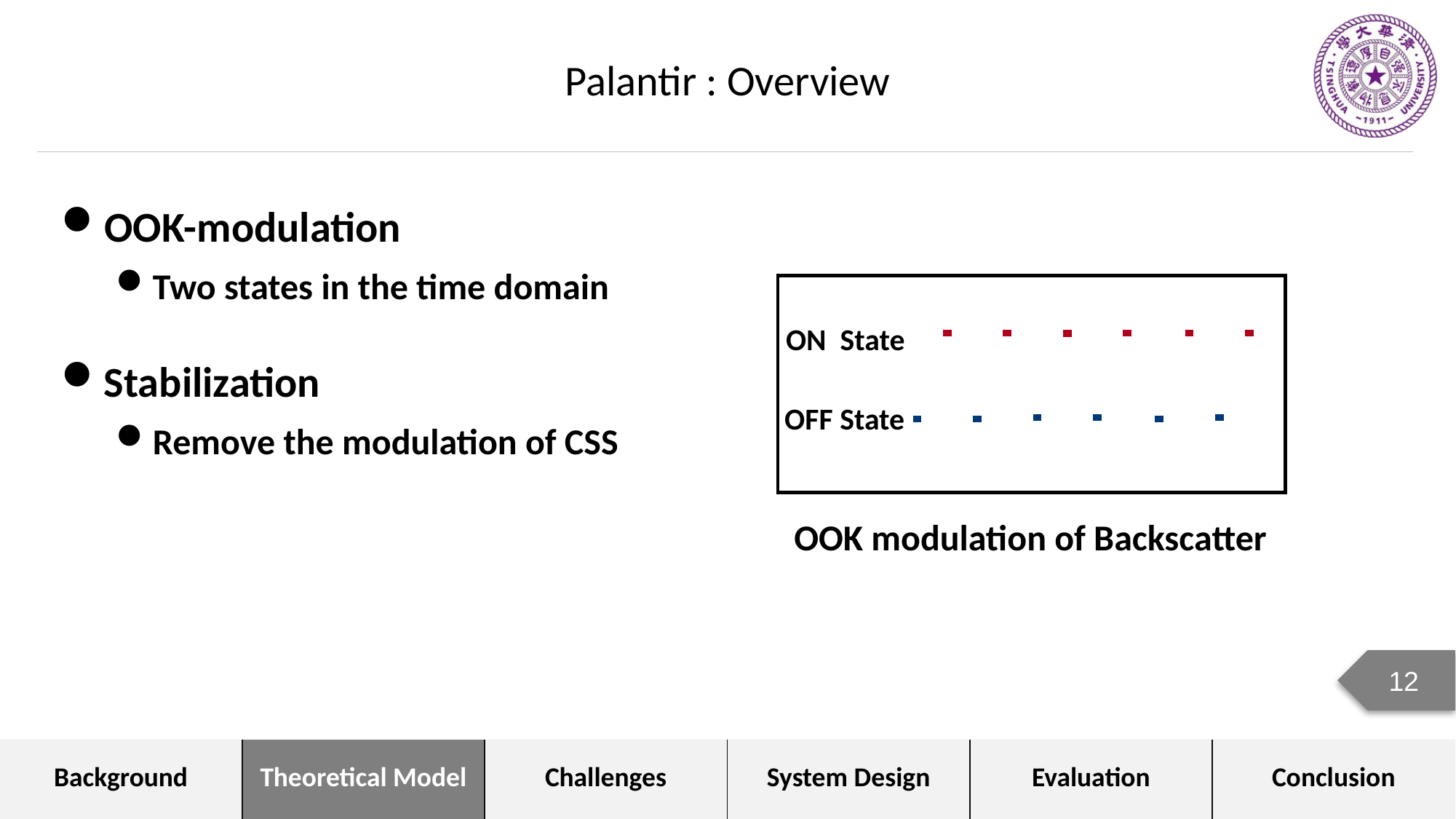

Palantir : Overview
OOK-modulation
Two states in the time domain

ON  State
Stabilization
Remove the modulation of CSS
OFF State
OOK modulation of Backscatter